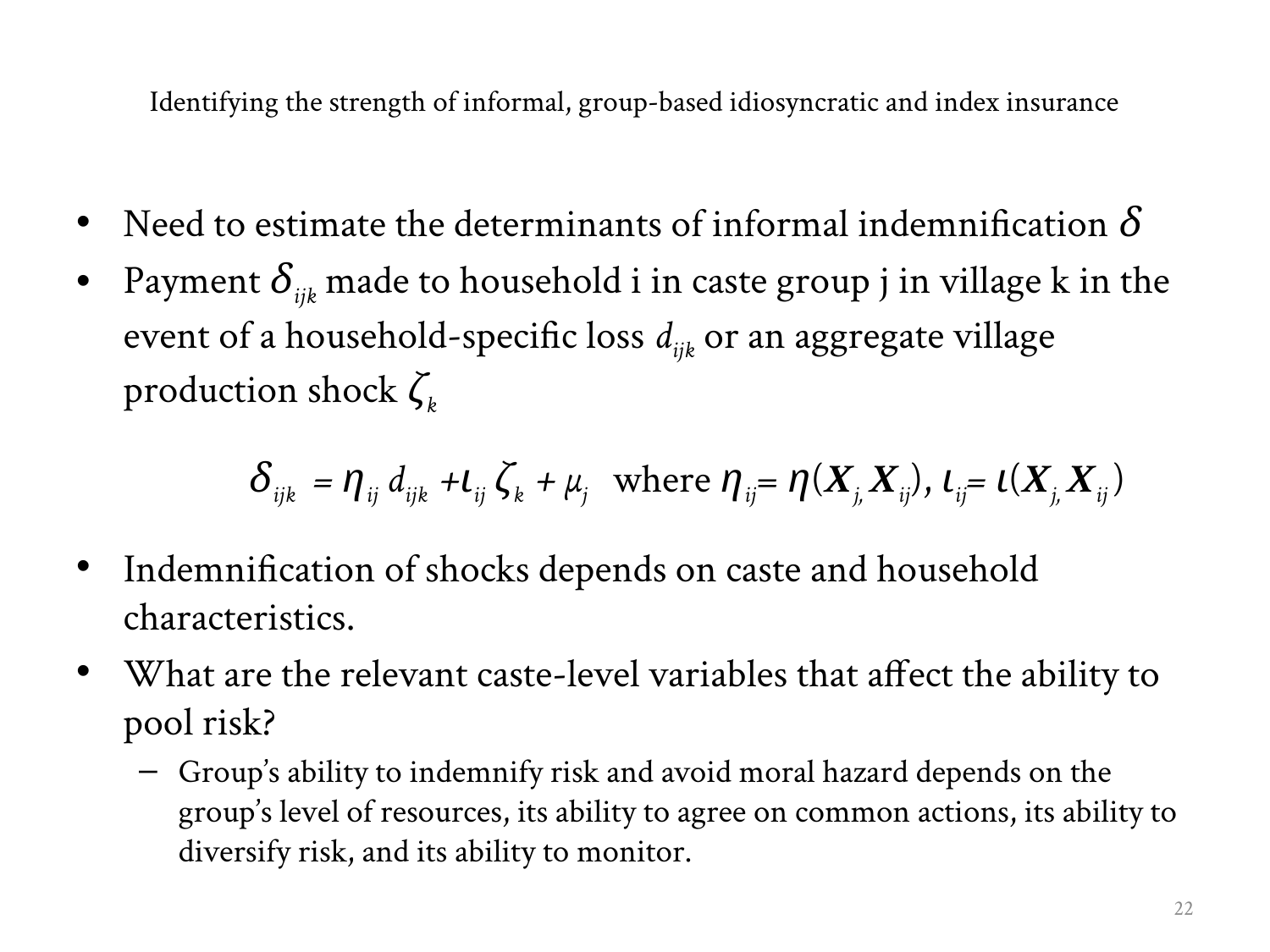

# Identifying the strength of informal, group-based idiosyncratic and index insurance
Need to estimate the determinants of informal indemnification δ
Payment δijk made to household i in caste group j in village k in the event of a household-specific loss dijk or an aggregate village production shock ζk

	 	δijk  = ηij dijk  +ιij ζk  + μj     where ηij= η(Xj, Xij), ιij= ι(Xj, Xij )

Indemnification of shocks depends on caste and household characteristics.
What are the relevant caste-level variables that affect the ability to pool risk?
Group’s ability to indemnify risk and avoid moral hazard depends on the group’s level of resources, its ability to agree on common actions, its ability to diversify risk, and its ability to monitor.

22